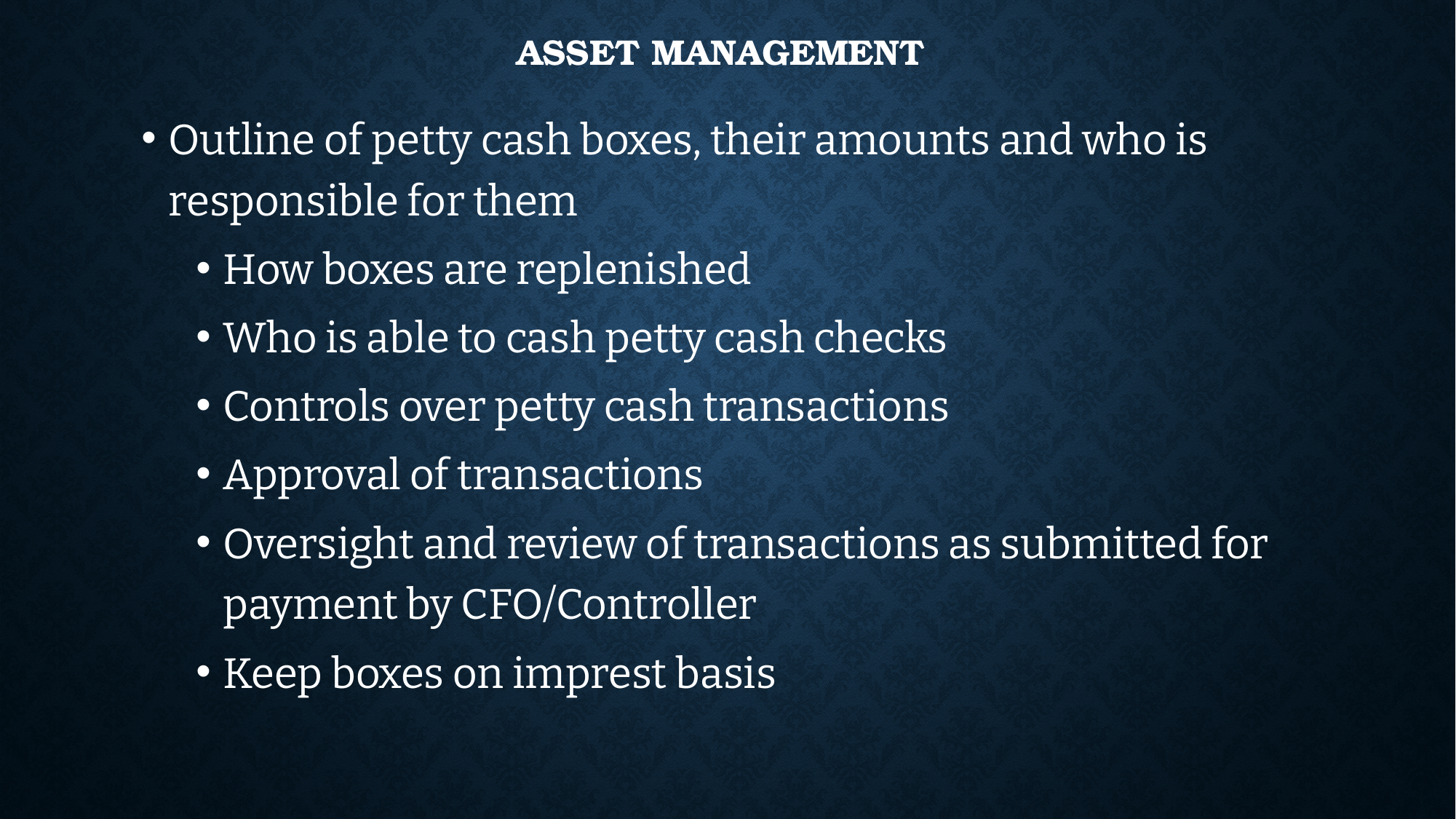

# Asset Management
Outline of petty cash boxes, their amounts and who is responsible for them
How boxes are replenished
Who is able to cash petty cash checks
Controls over petty cash transactions
Approval of transactions
Oversight and review of transactions as submitted for payment by CFO/Controller
Keep boxes on imprest basis